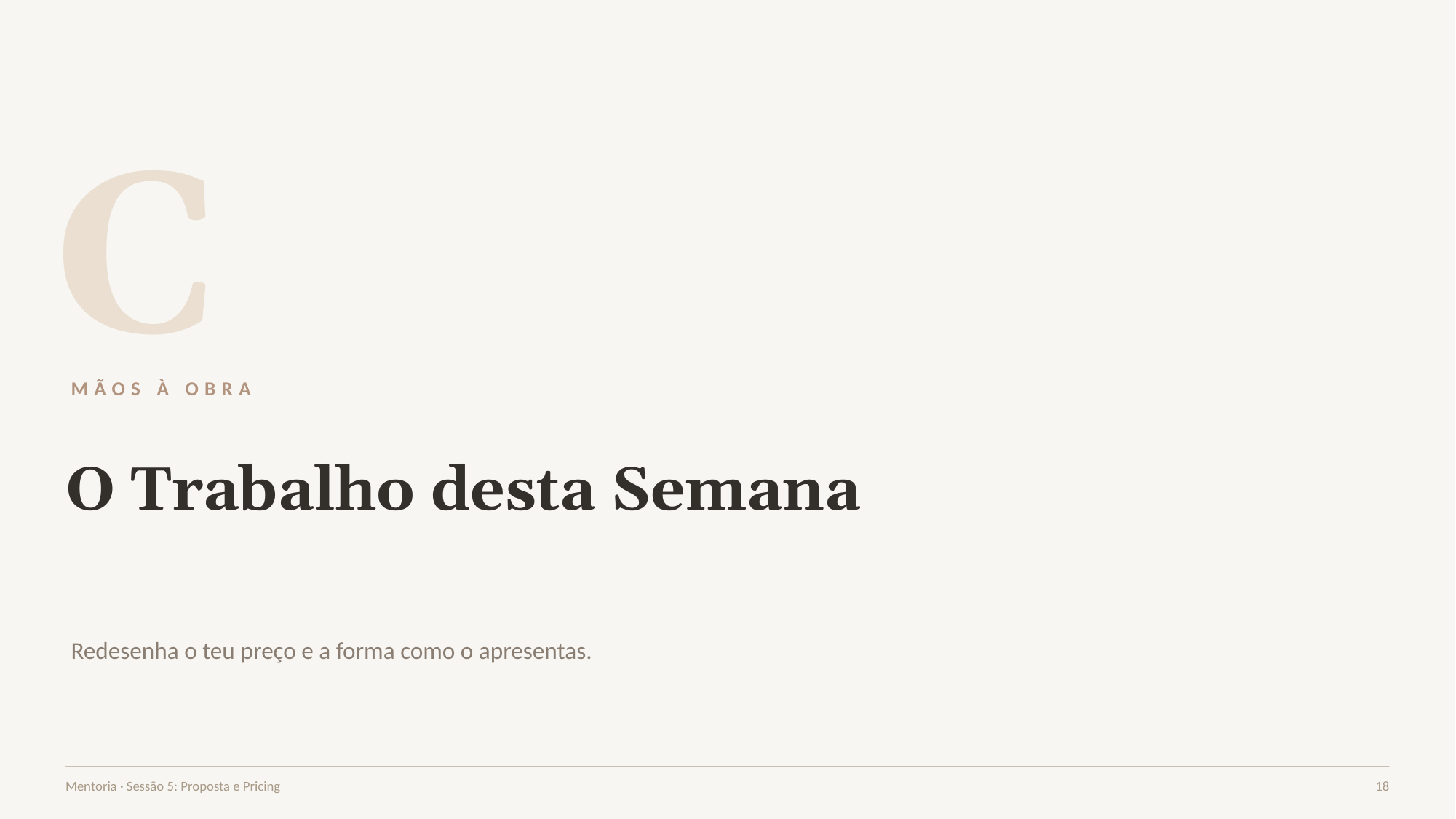

C
MÃOS À OBRA
O Trabalho desta Semana
Redesenha o teu preço e a forma como o apresentas.

Mentoria · Sessão 5: Proposta e Pricing
18